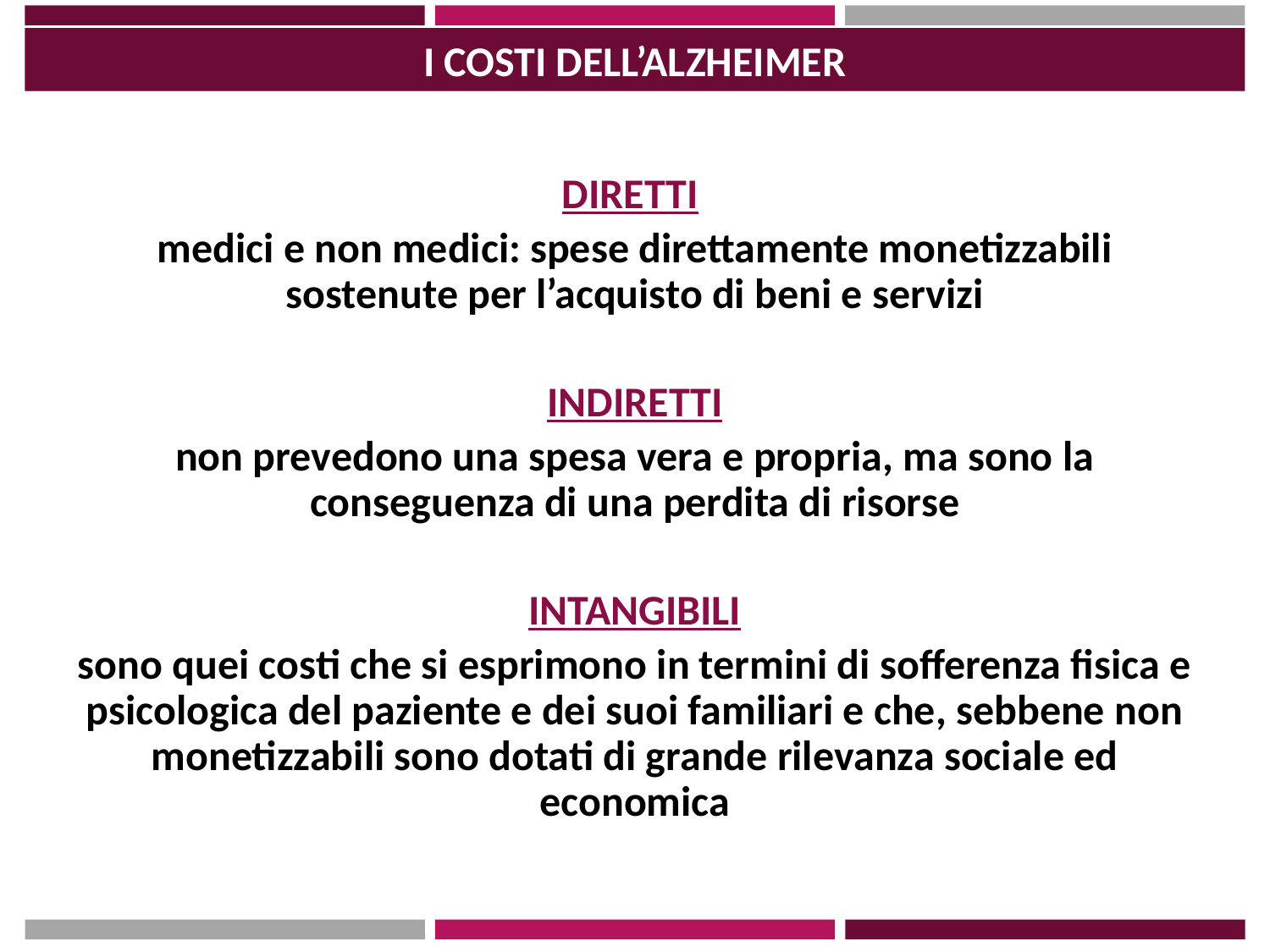

I COSTI DELL’ALZHEIMER
DIRETTI
medici e non medici: spese direttamente monetizzabili sostenute per l’acquisto di beni e servizi

INDIRETTI
non prevedono una spesa vera e propria, ma sono la conseguenza di una perdita di risorse

INTANGIBILI
sono quei costi che si esprimono in termini di sofferenza fisica e psicologica del paziente e dei suoi familiari e che, sebbene non monetizzabili sono dotati di grande rilevanza sociale ed economica